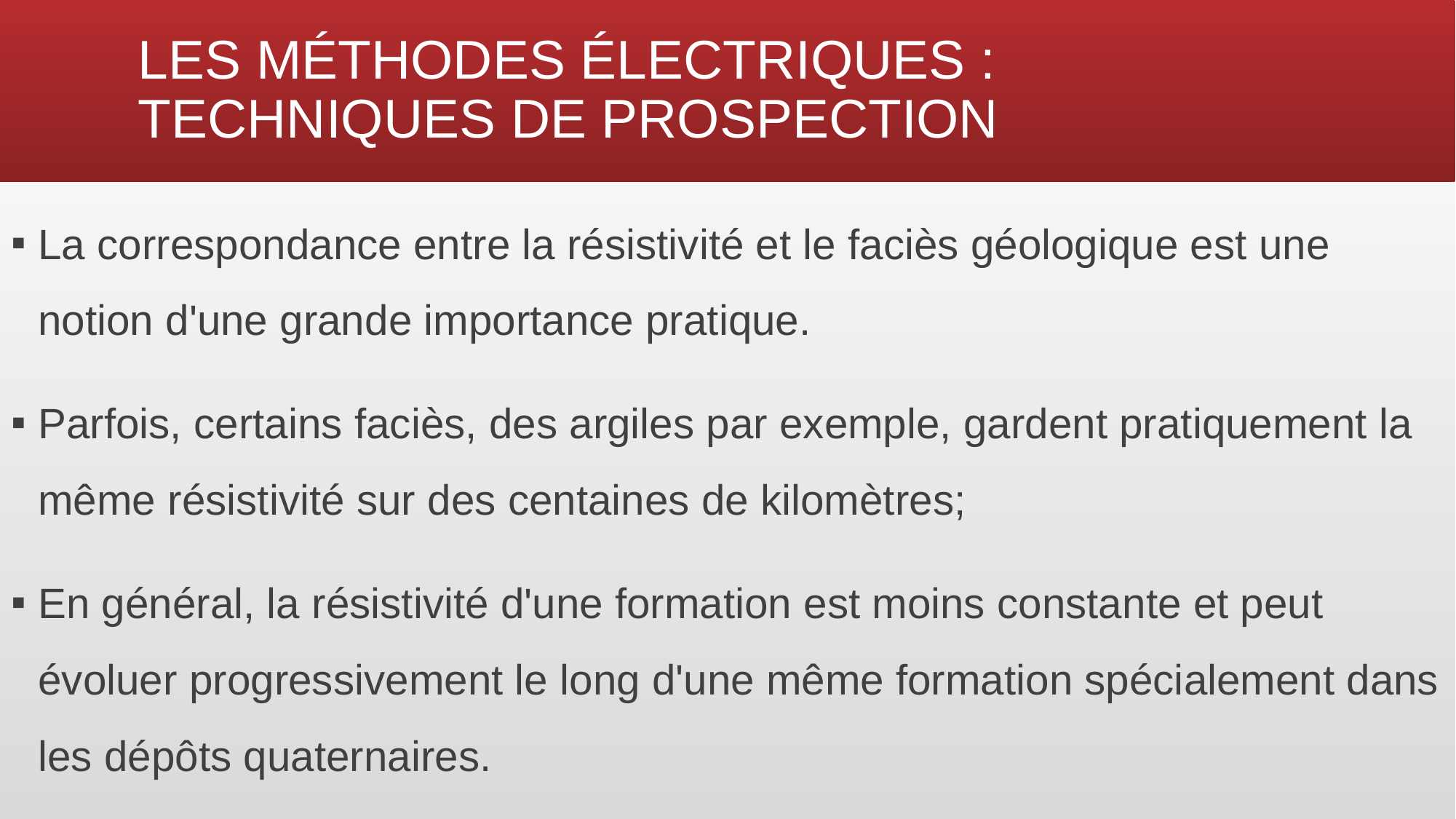

# LES MÉTHODES ÉLECTRIQUES : TECHNIQUES DE PROSPECTION
La correspondance entre la résistivité et le faciès géologique est une notion d'une grande importance pratique.
Parfois, certains faciès, des argiles par exemple, gardent pratiquement la même résistivité sur des centaines de kilomètres;
En général, la résistivité d'une formation est moins constante et peut évoluer progressivement le long d'une même formation spécialement dans les dépôts quaternaires.